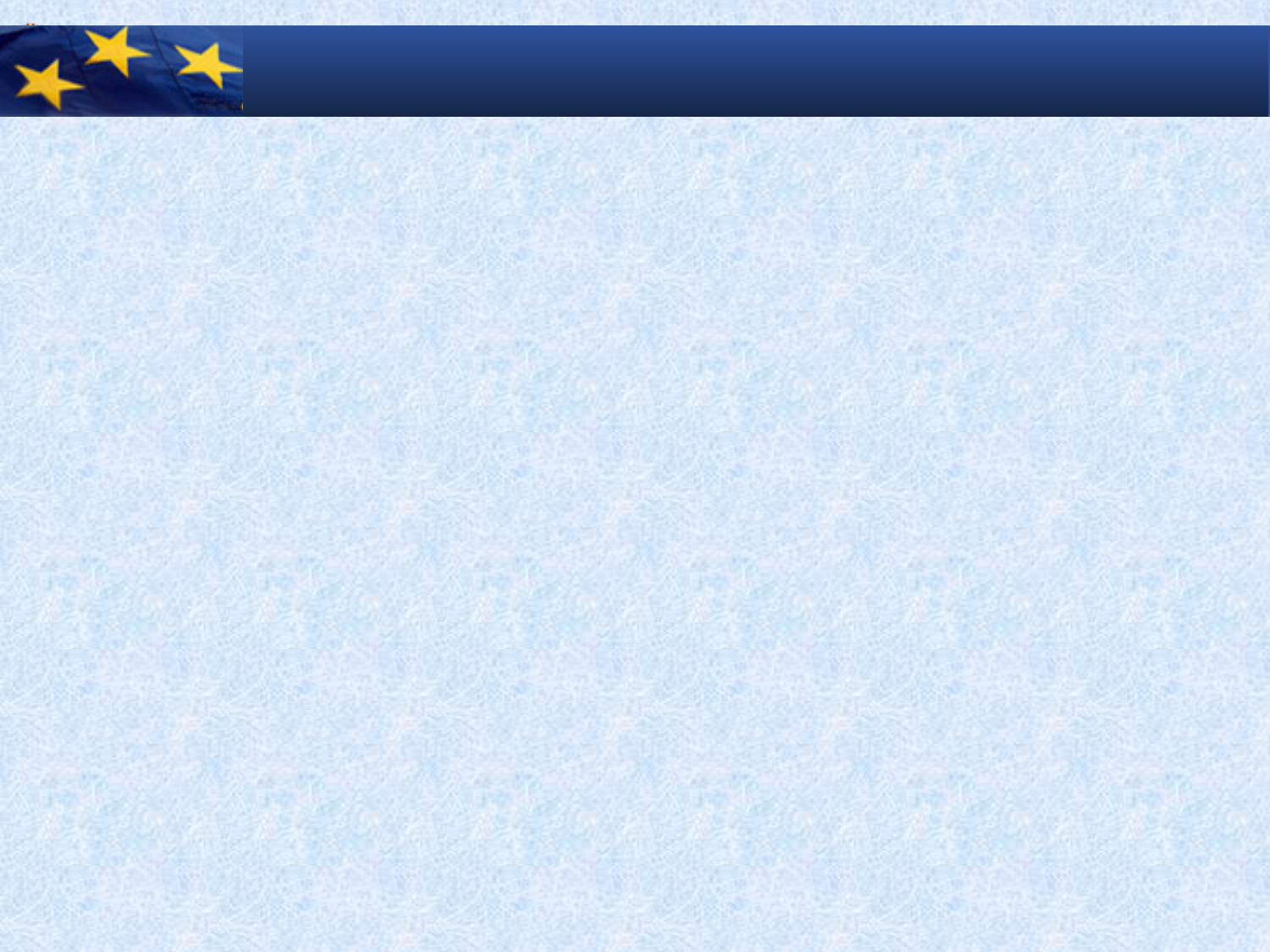

#

Les 3 diapos suivantes détaillent
- le constat de départ qui amène à
- revoir
- et mesurer la conception du progrès